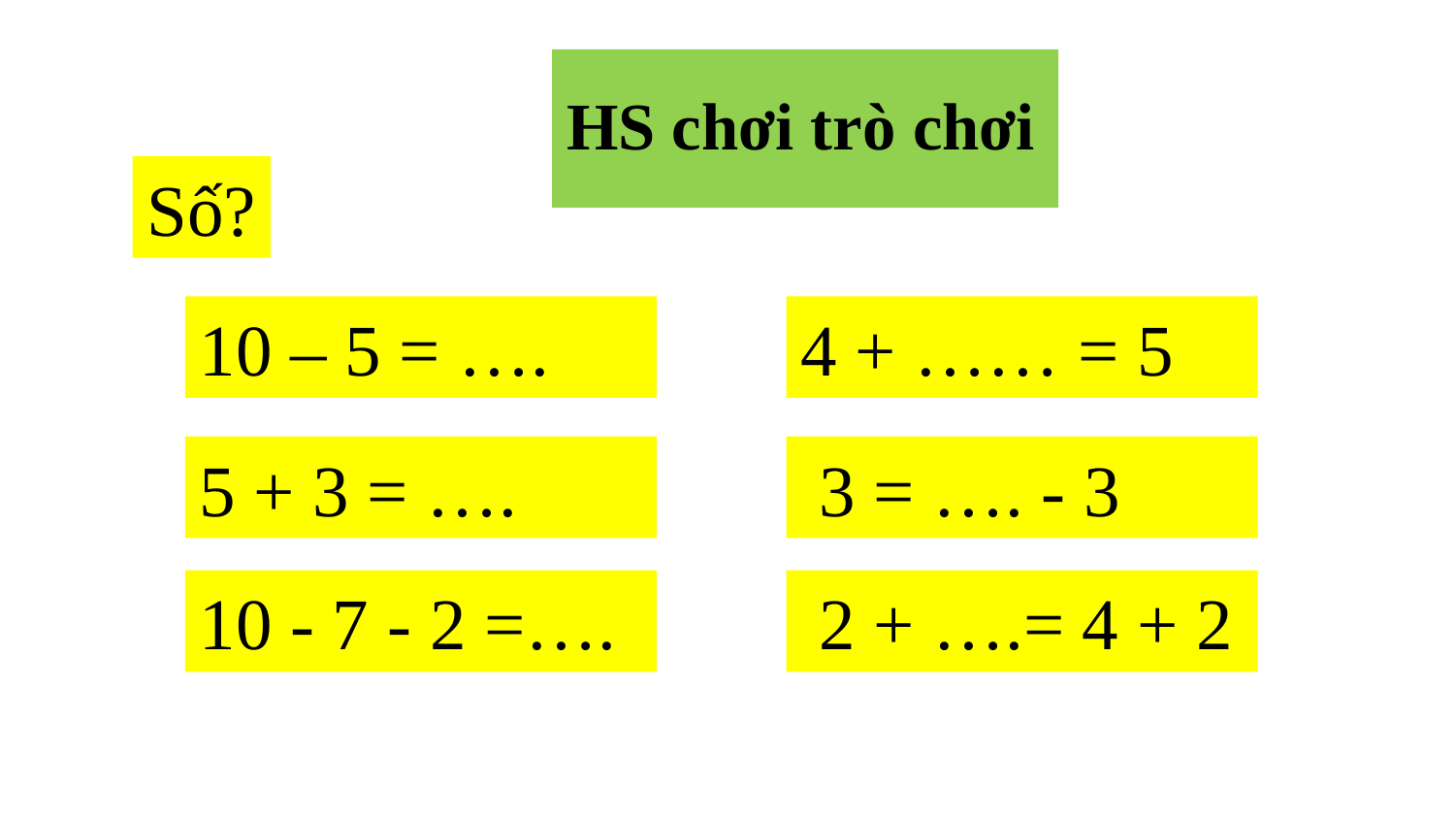

# HS chơi trò chơi
Số?
10 – 5 = ….
4 + …… = 5
5 + 3 = ….
 3 = …. - 3
10 - 7 - 2 =….
 2 + ….= 4 + 2